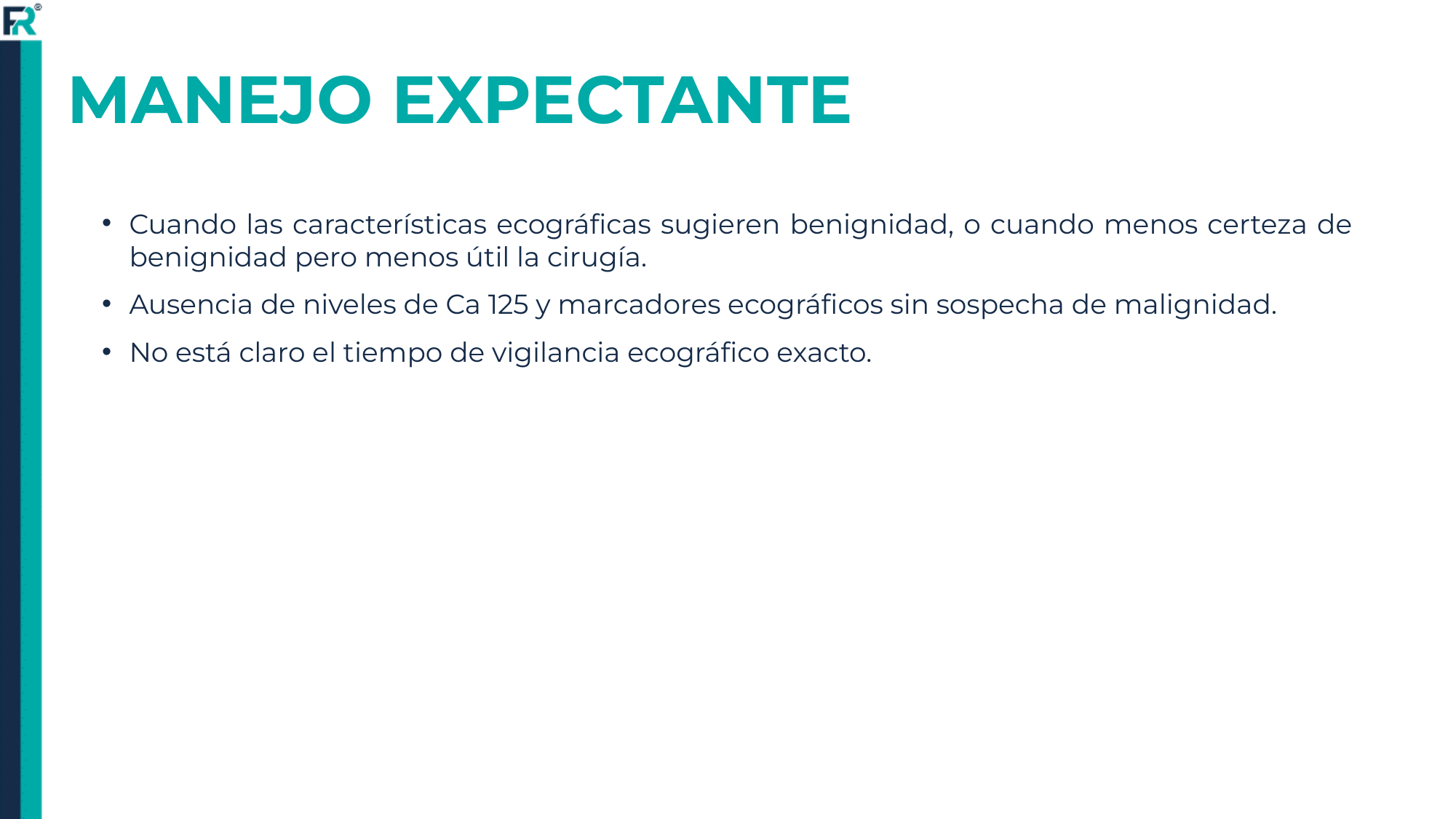

# MANEJO EXPECTANTE
Cuando las características ecográficas sugieren benignidad, o cuando menos certeza de benignidad pero menos útil la cirugía.
Ausencia de niveles de Ca 125 y marcadores ecográficos sin sospecha de malignidad.
No está claro el tiempo de vigilancia ecográfico exacto.